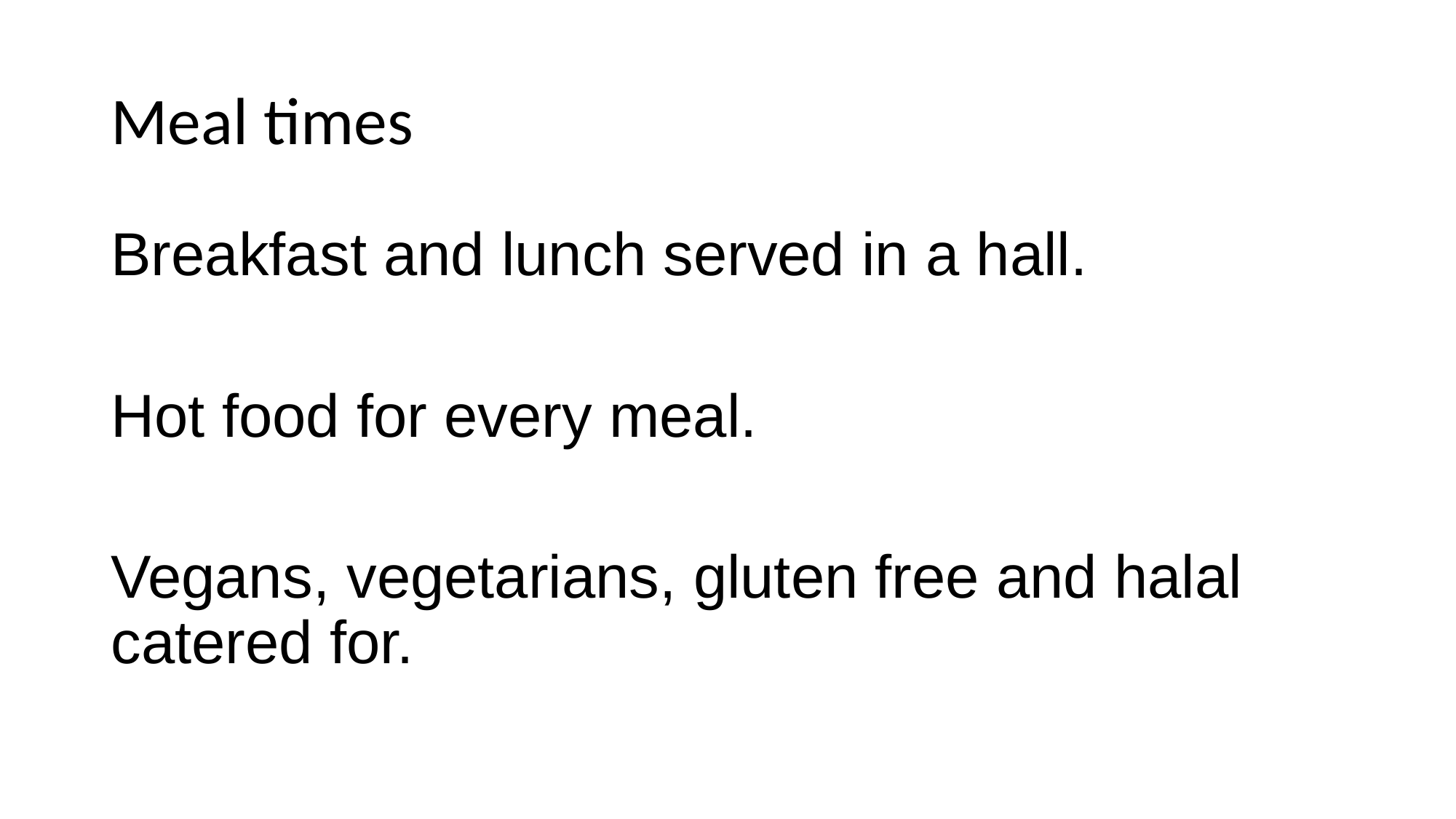

# Meal times
Breakfast and lunch served in a hall.

Hot food for every meal.

Vegans, vegetarians, gluten free and halal catered for.